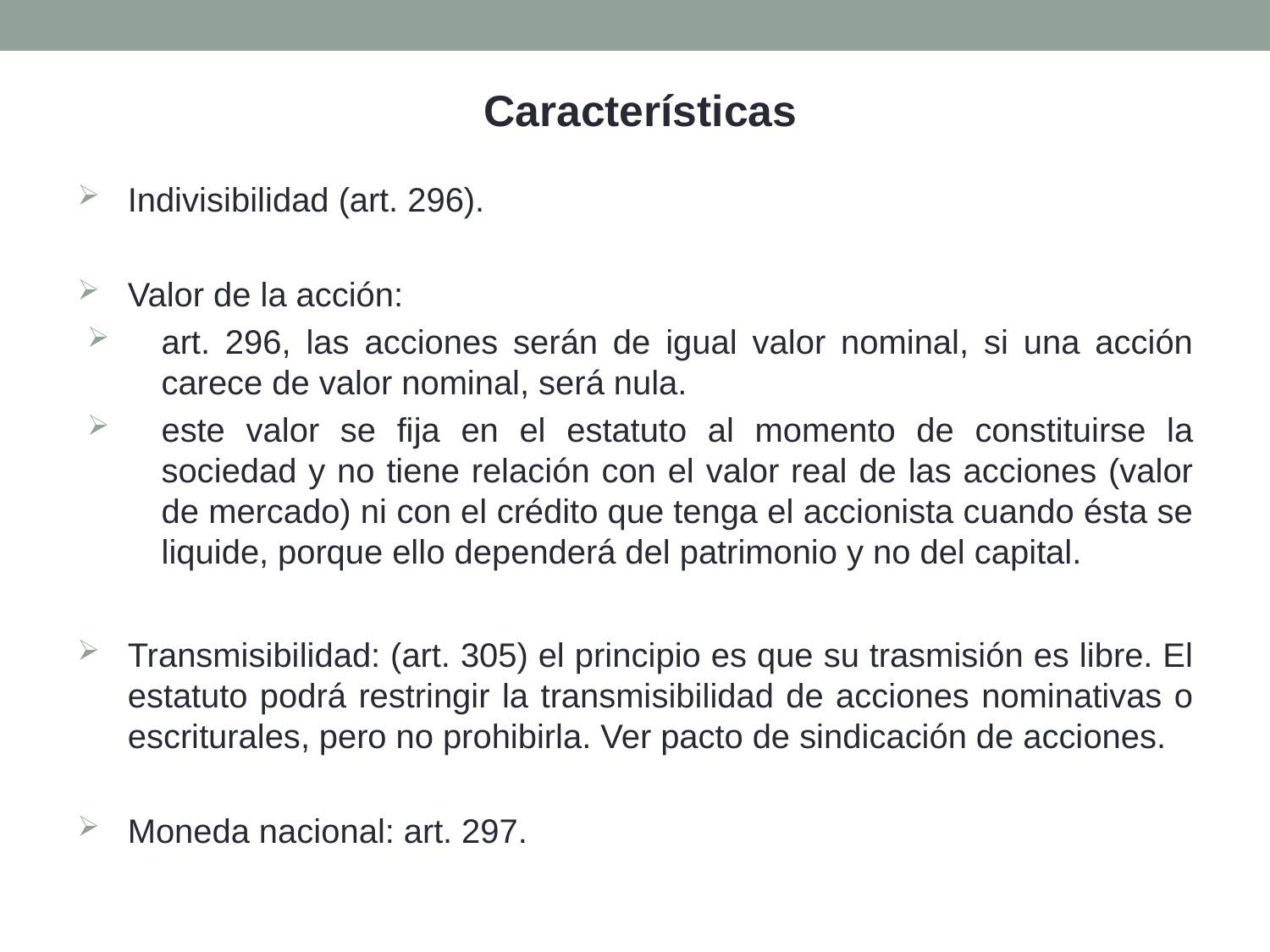

Características

Indivisibilidad (art. 296).

Valor de la acción:
art. 296, las acciones serán de igual valor nominal, si una acción carece de valor nominal, será nula.
este valor se fija en el estatuto al momento de constituirse la sociedad y no tiene relación con el valor real de las acciones (valor de mercado) ni con el crédito que tenga el accionista cuando ésta se liquide, porque ello dependerá del patrimonio y no del capital.

Transmisibilidad: (art. 305) el principio es que su trasmisión es libre. El estatuto podrá restringir la transmisibilidad de acciones nominativas o escriturales, pero no prohibirla. Ver pacto de sindicación de acciones.

Moneda nacional: art. 297.